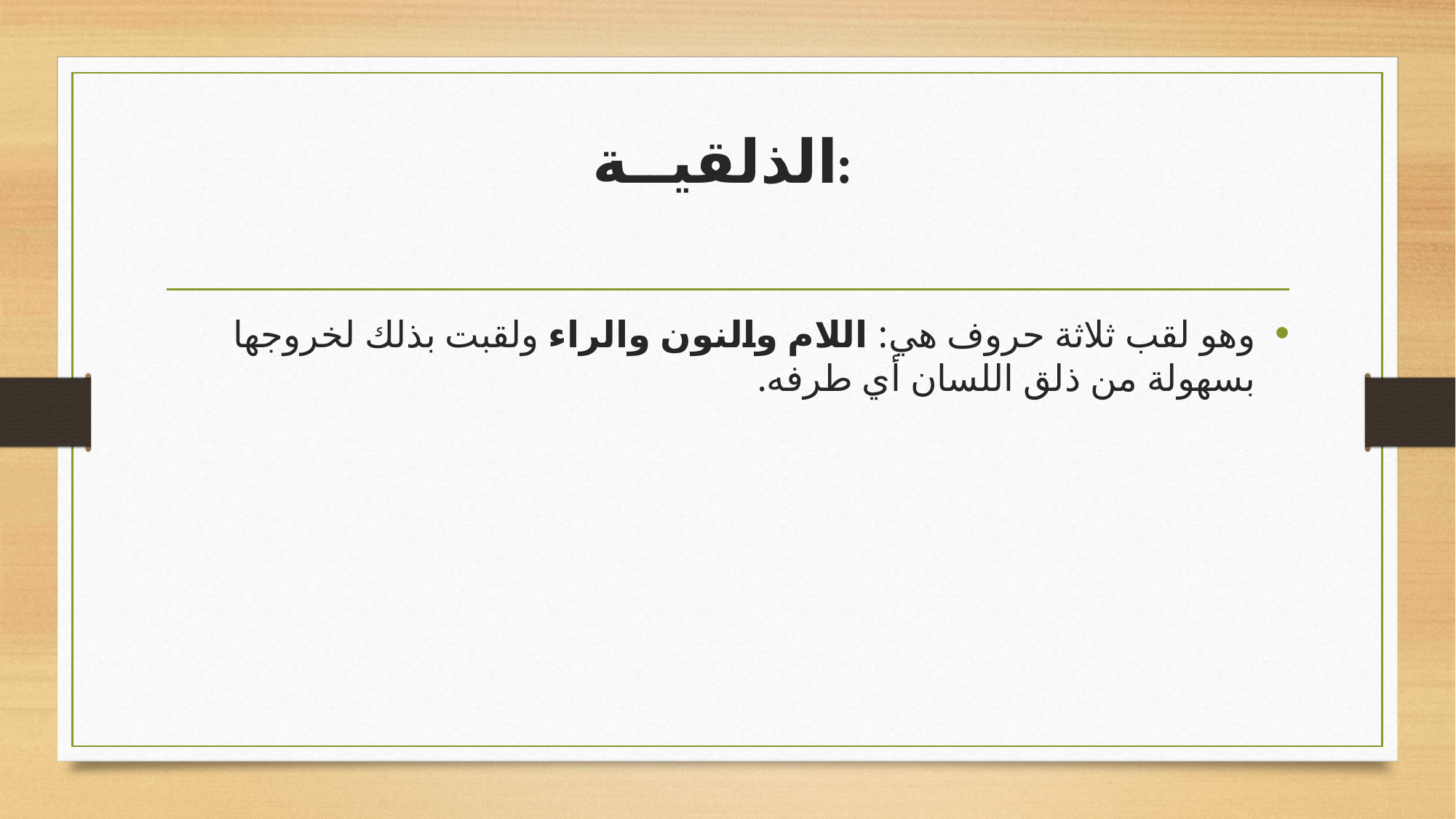

# الذلقيــة:
وهو لقب ثلاثة حروف هي: اللام والنون والراء ولقبت بذلك لخروجها بسهولة من ذلق اللسان أي طرفه.